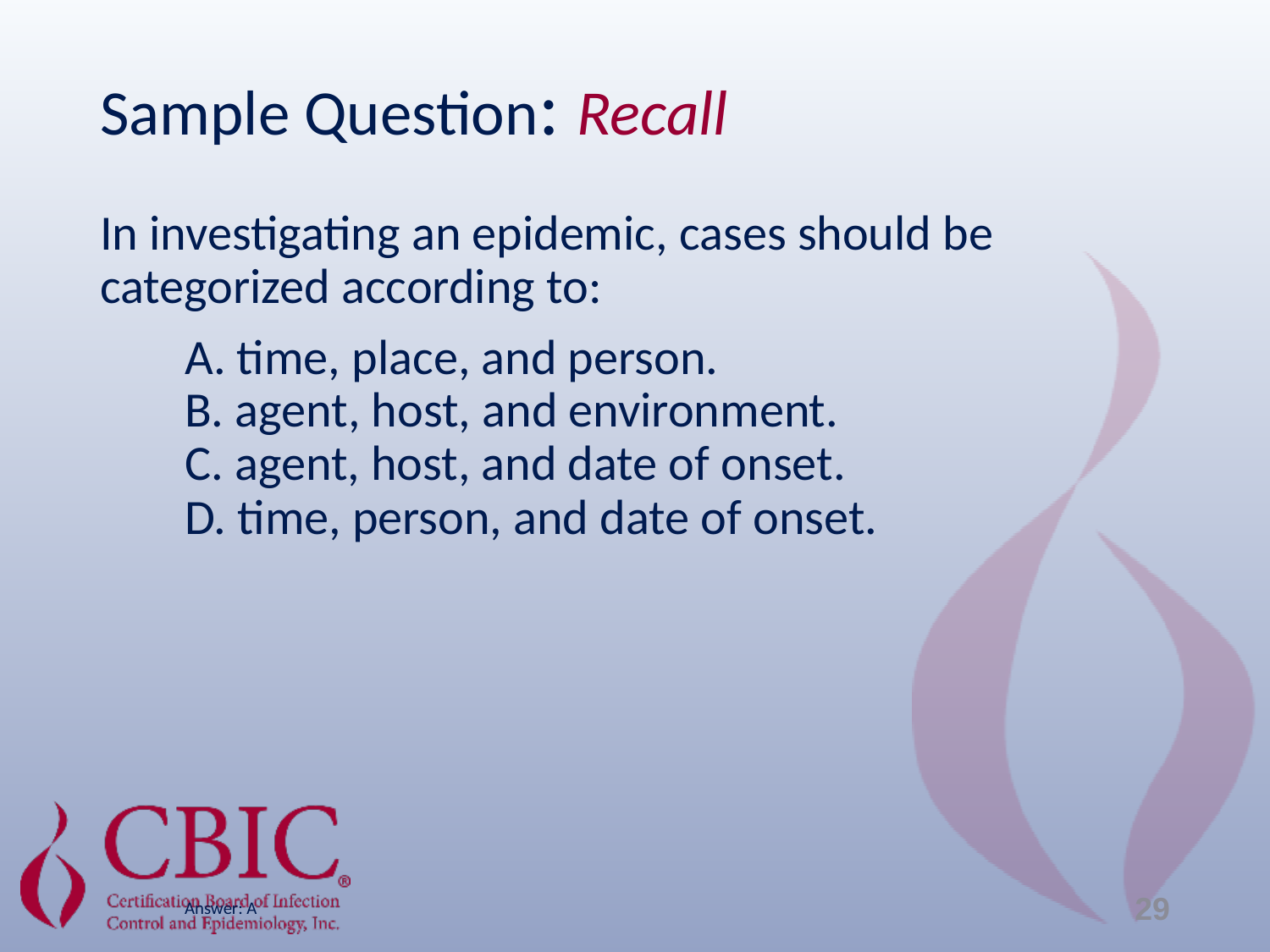

# Sample Question: Recall
In investigating an epidemic, cases should be categorized according to:
	A. time, place, and person.
B. agent, host, and environment.
C. agent, host, and date of onset.
D. time, person, and date of onset.

									Answer: A
29